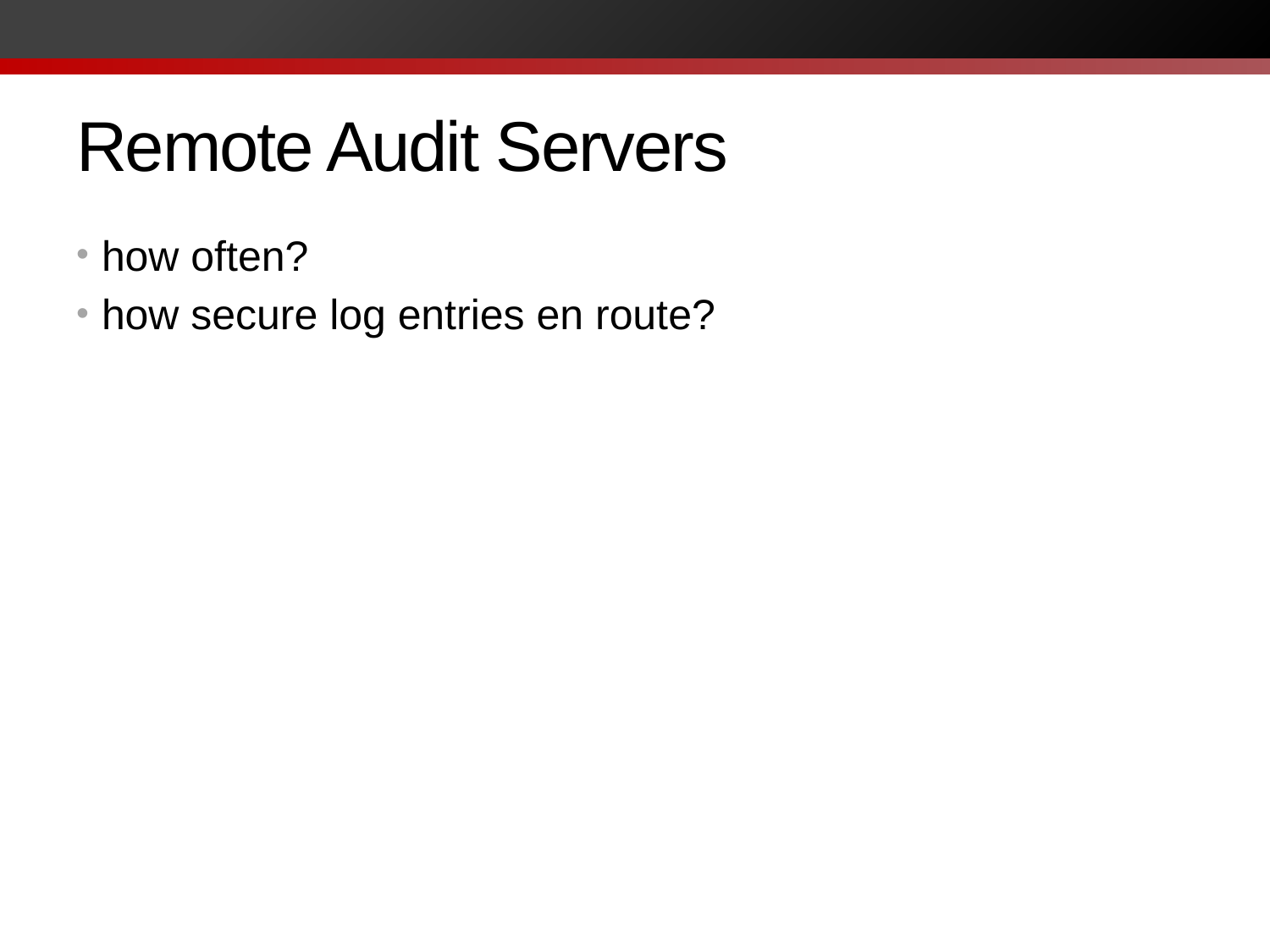

# Remote Audit Servers
how often?
how secure log entries en route?